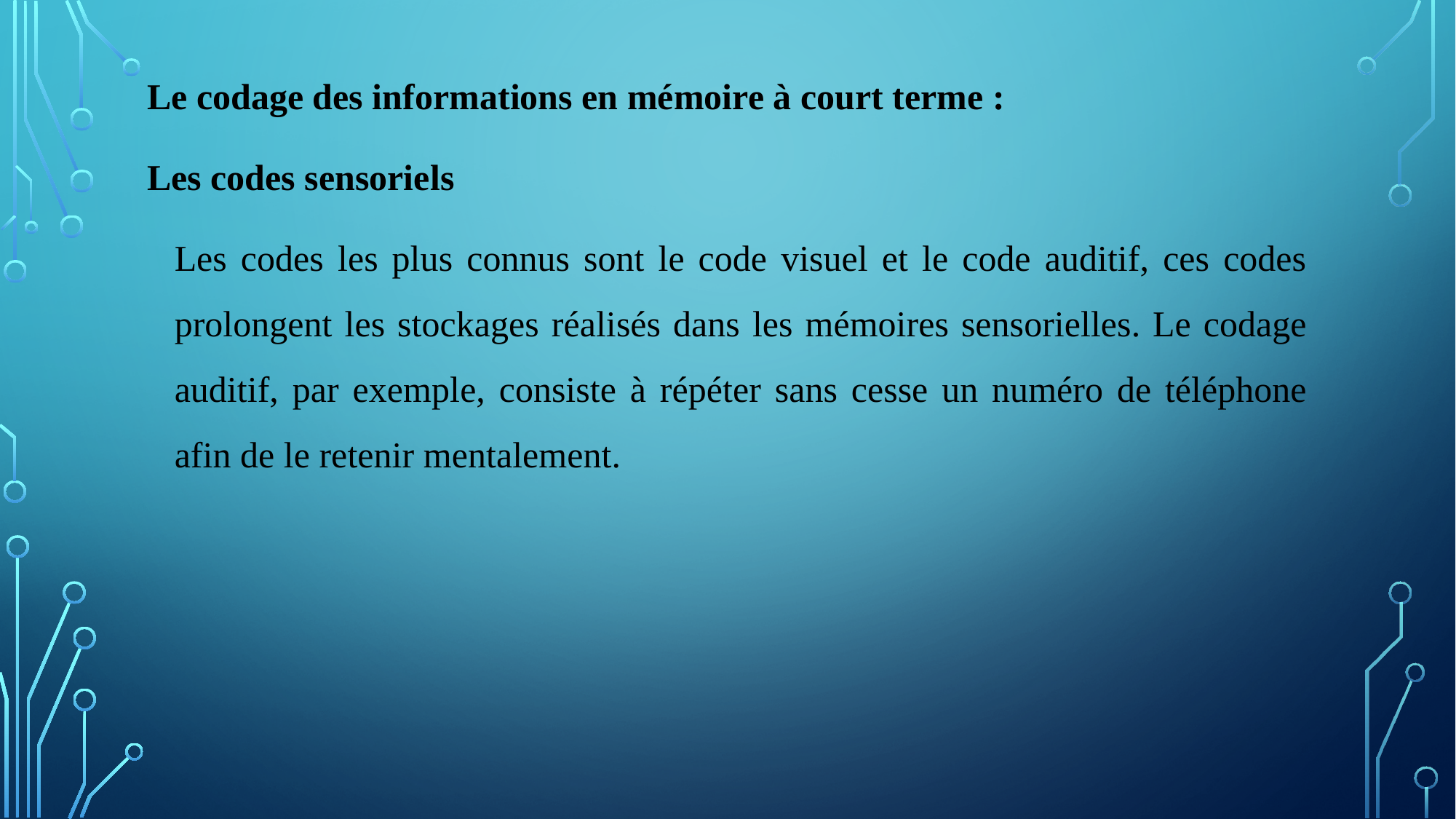

Le codage des informations en mémoire à court terme :
Les codes sensoriels
Les codes les plus connus sont le code visuel et le code auditif, ces codes prolongent les stockages réalisés dans les mémoires sensorielles. Le codage auditif, par exemple, consiste à répéter sans cesse un numéro de téléphone afin de le retenir mentalement.